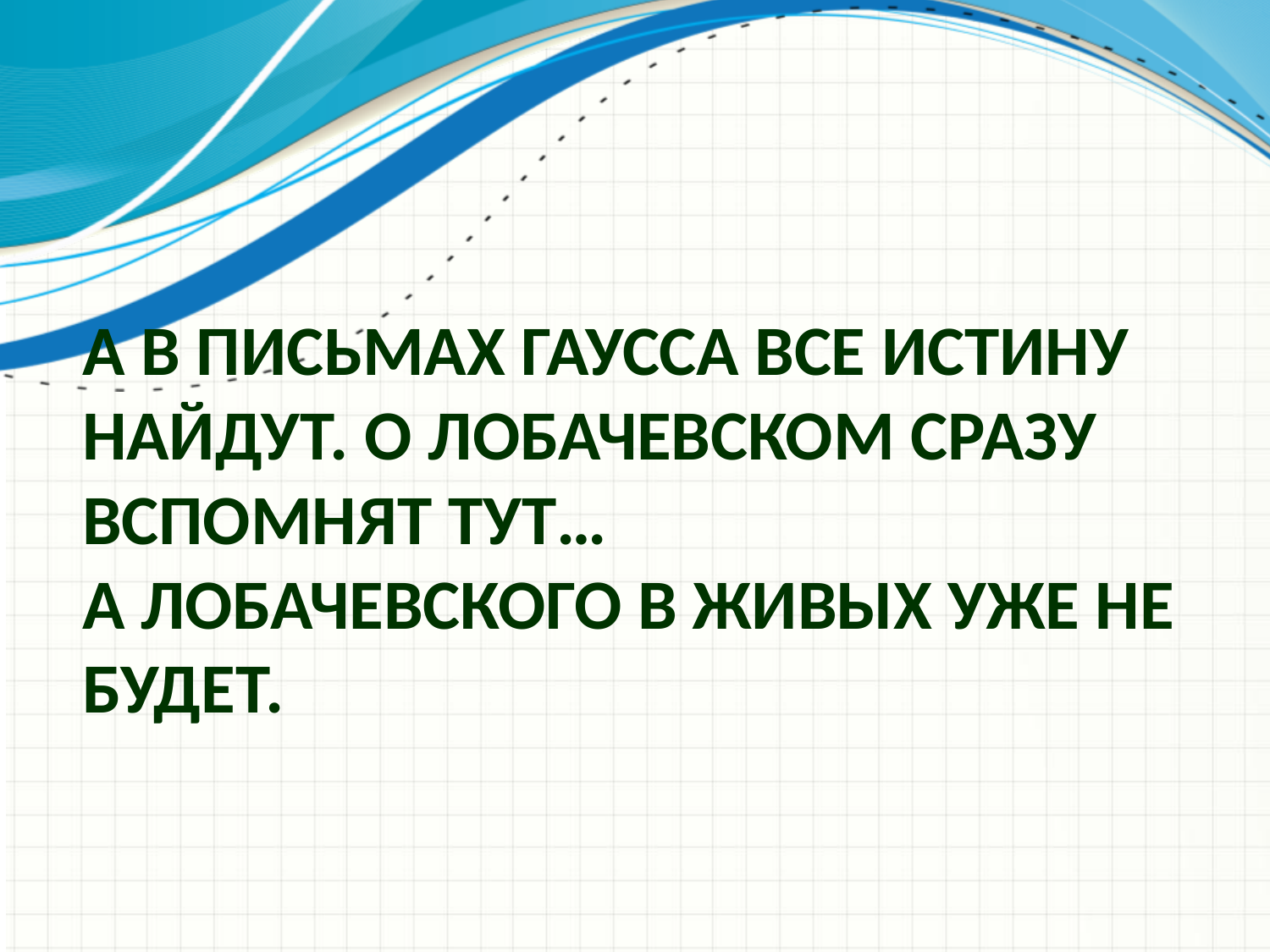

# А в письмах Гаусса все истину найдут. О Лобачевском сразу вспомнят тут… А Лобачевского в живых уже не будет.